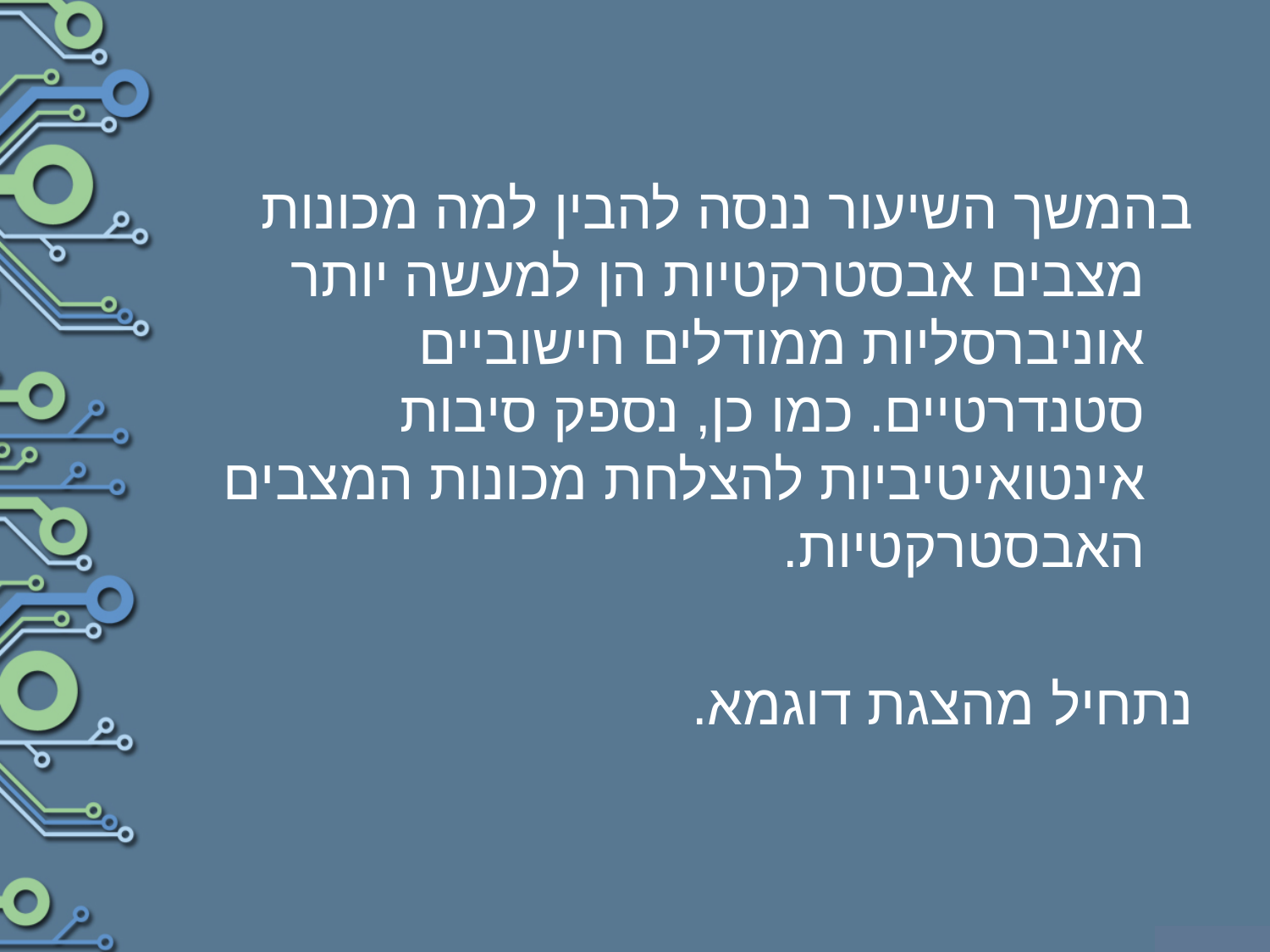

בהמשך השיעור ננסה להבין למה מכונות מצבים אבסטרקטיות הן למעשה יותר אוניברסליות ממודלים חישוביים סטנדרטיים. כמו כן, נספק סיבות אינטואיטיביות להצלחת מכונות המצבים האבסטרקטיות.

	נתחיל מהצגת דוגמא.